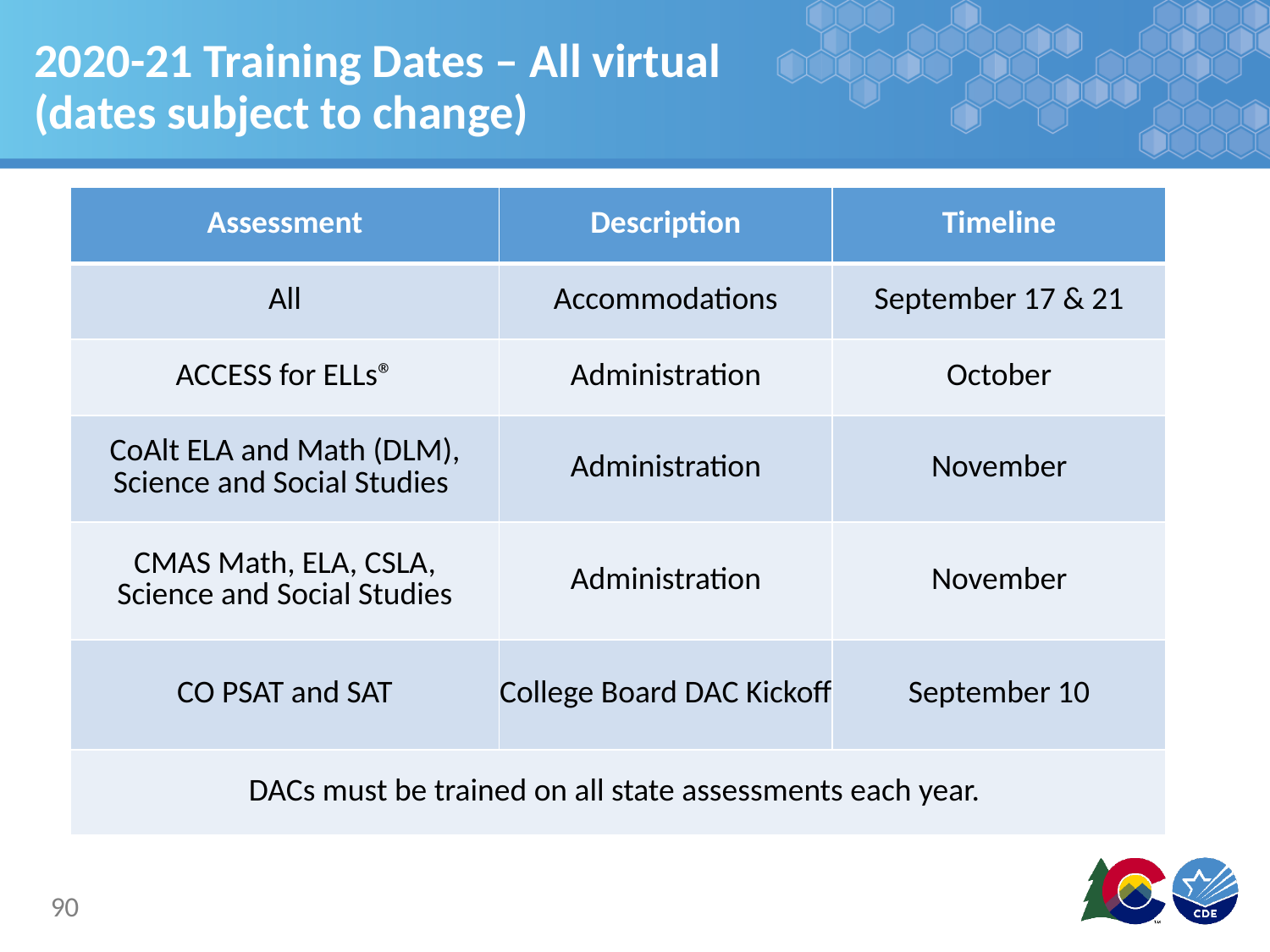

# 2020-21 Training Dates – All virtual (dates subject to change)
| Assessment | Description | Timeline |
| --- | --- | --- |
| All | Accommodations | September 17 & 21 |
| ACCESS for ELLs® | Administration | October |
| CoAlt ELA and Math (DLM), Science and Social Studies | Administration | November |
| CMAS Math, ELA, CSLA, Science and Social Studies | Administration | November |
| CO PSAT and SAT | College Board DAC Kickoff | September 10 |
| DACs must be trained on all state assessments each year. |  |  |
90